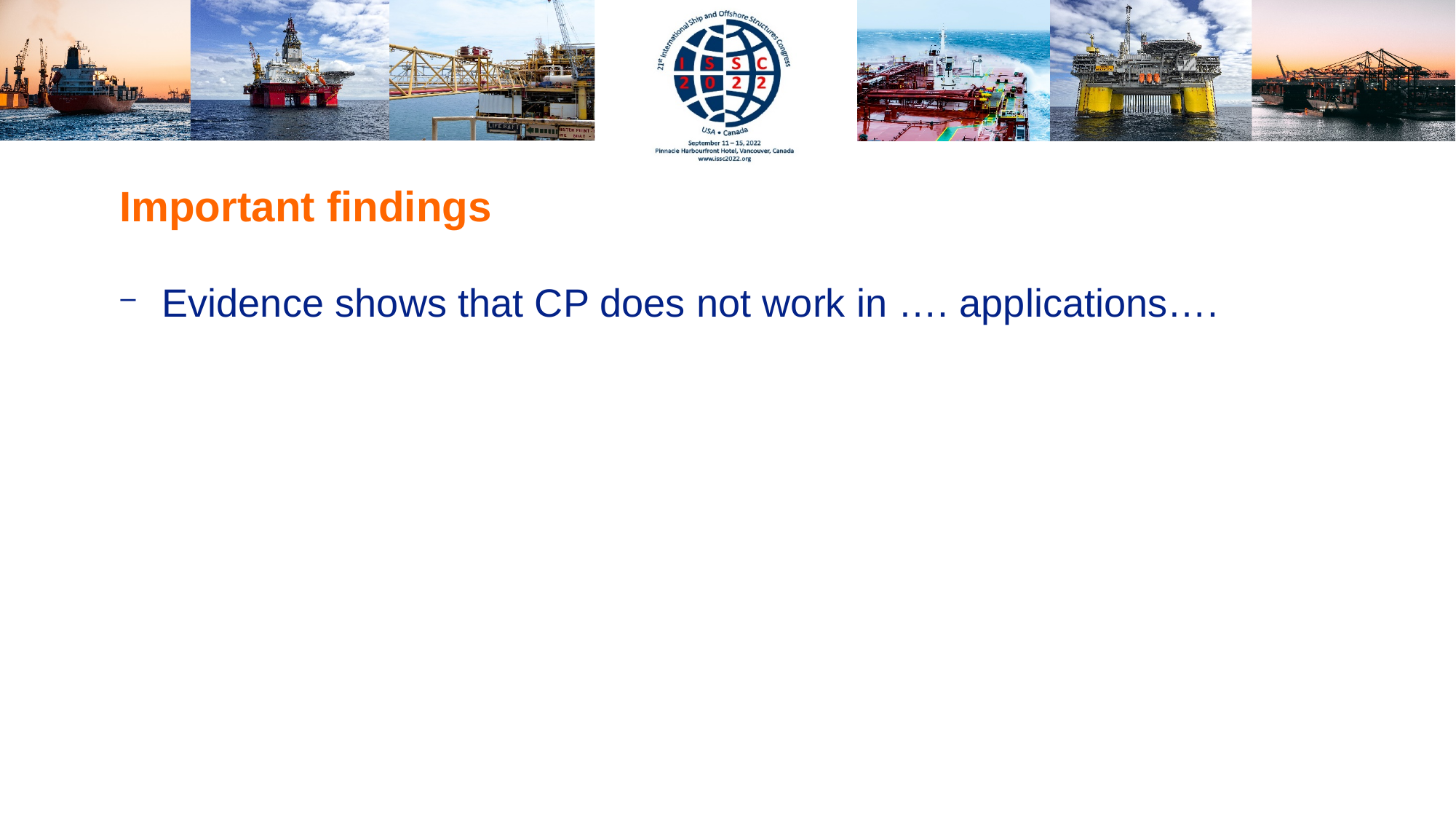

# Important findings
Evidence shows that CP does not work in …. applications….